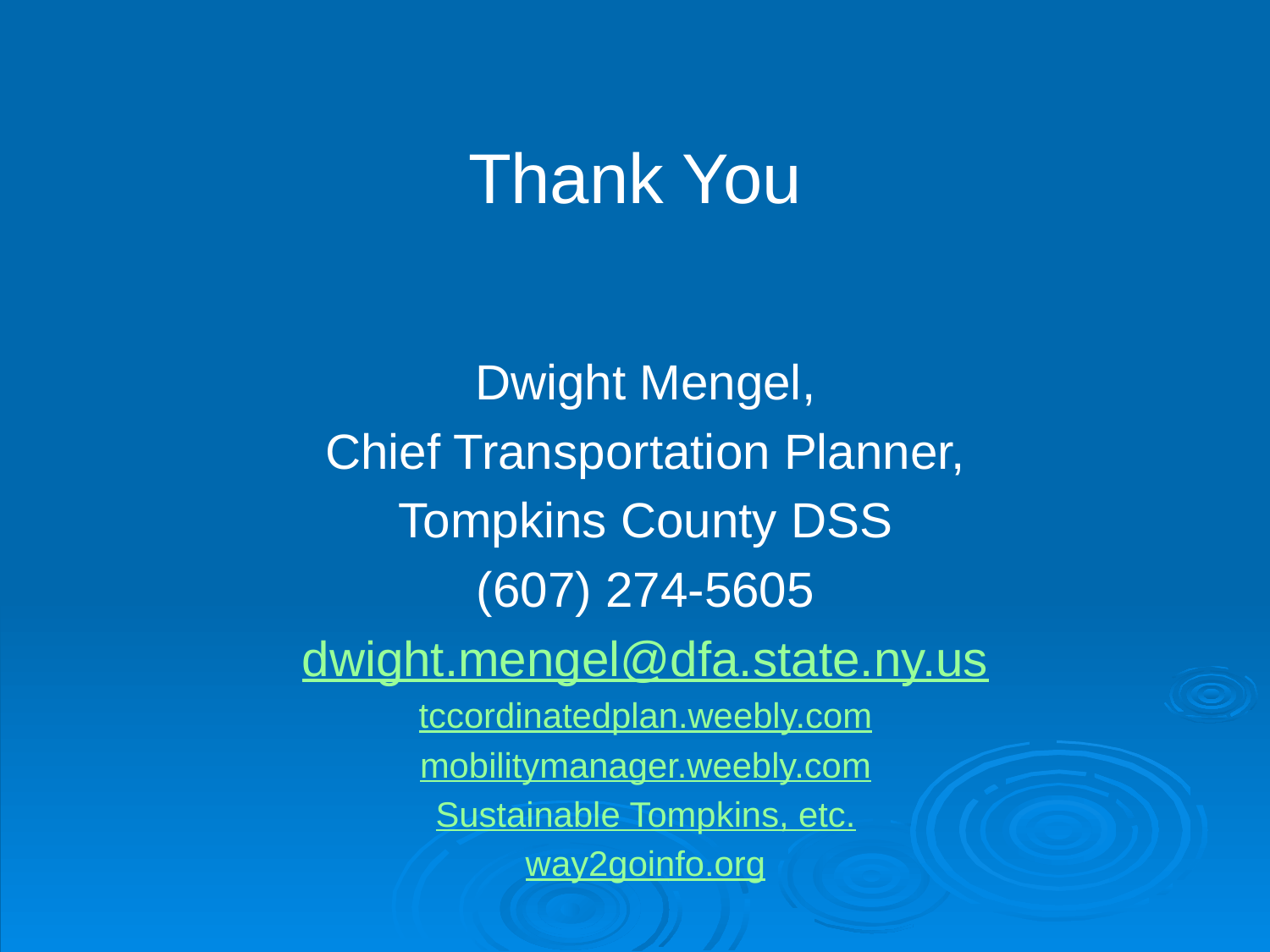

Thank You

Dwight Mengel,
 Chief Transportation Planner,
Tompkins County DSS
(607) 274-5605
dwight.mengel@dfa.state.ny.us
tccordinatedplan.weebly.com
mobilitymanager.weebly.com
Sustainable Tompkins, etc.
way2goinfo.org